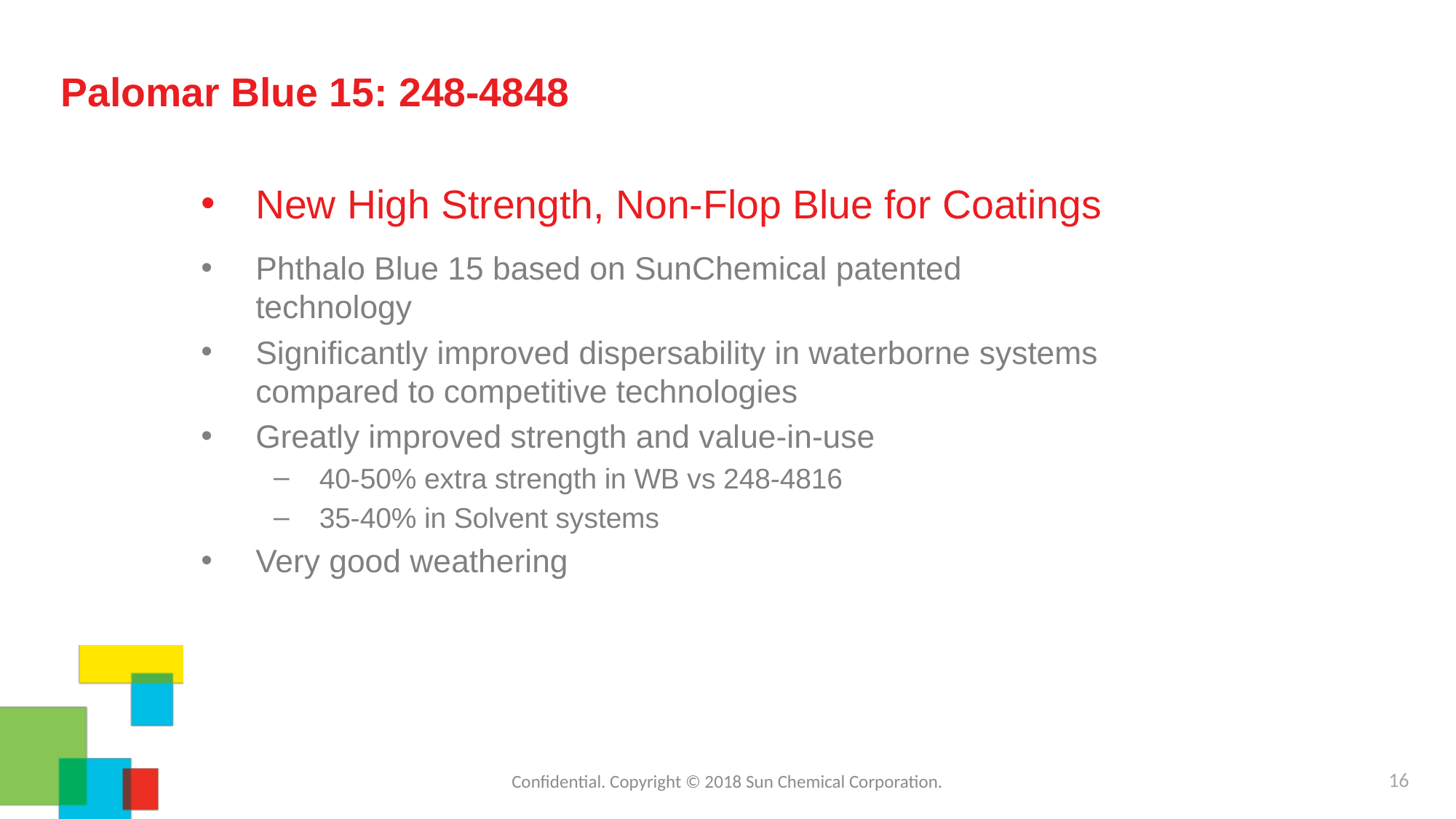

# Palomar Blue 15: 248-4848
New High Strength, Non-Flop Blue for Coatings
Phthalo Blue 15 based on SunChemical patented technology
Significantly improved dispersability in waterborne systems compared to competitive technologies
Greatly improved strength and value-in-use
40-50% extra strength in WB vs 248-4816
35-40% in Solvent systems
Very good weathering
Confidential. Copyright © 2018 Sun Chemical Corporation.